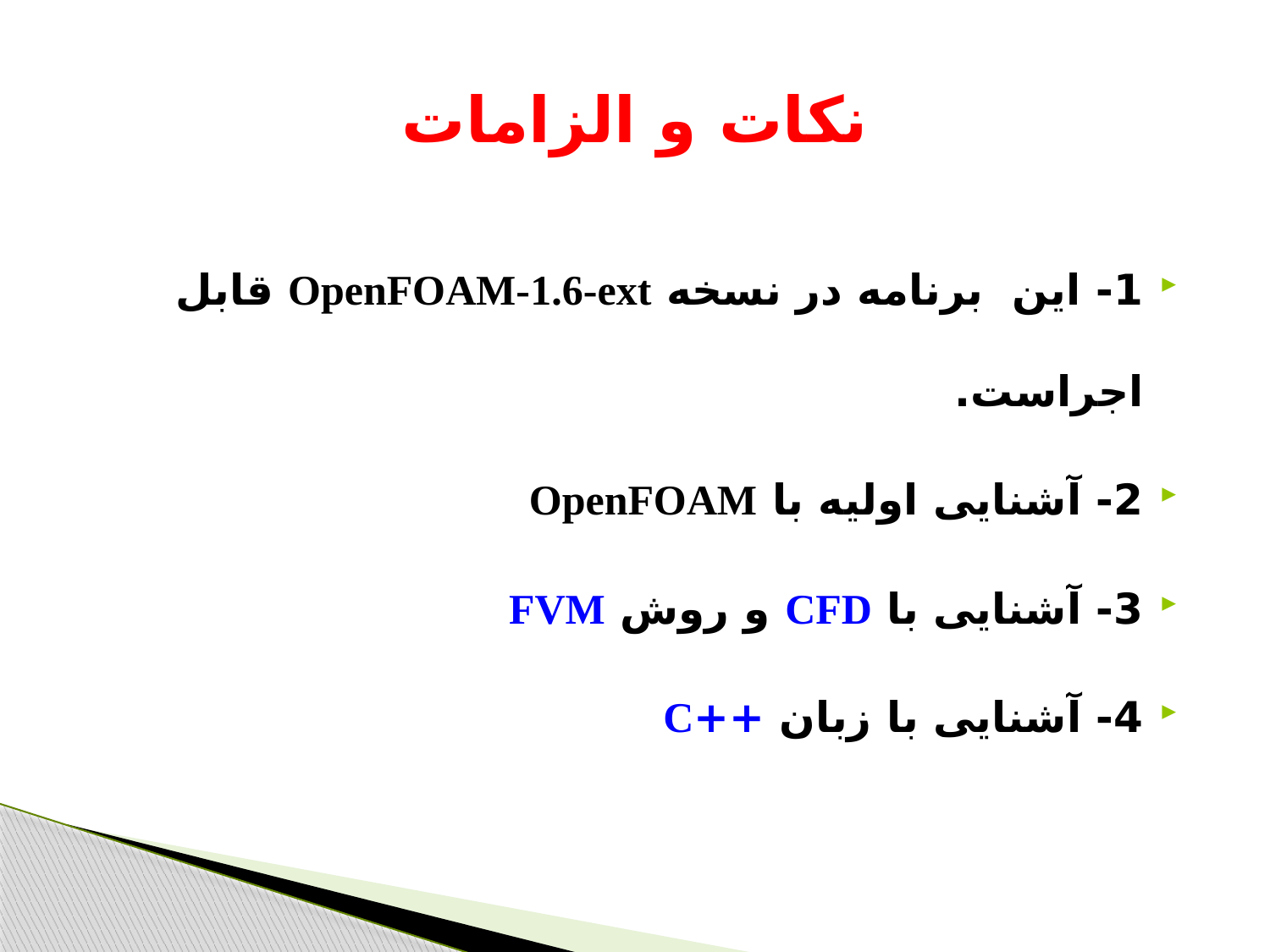

# نکات و الزامات
1- این  برنامه در نسخه OpenFOAM-1.6-ext قابل اجراست.
2- آشنایی اولیه با OpenFOAM
3- آشنایی با CFD و روش FVM
4- آشنایی با زبان ++C